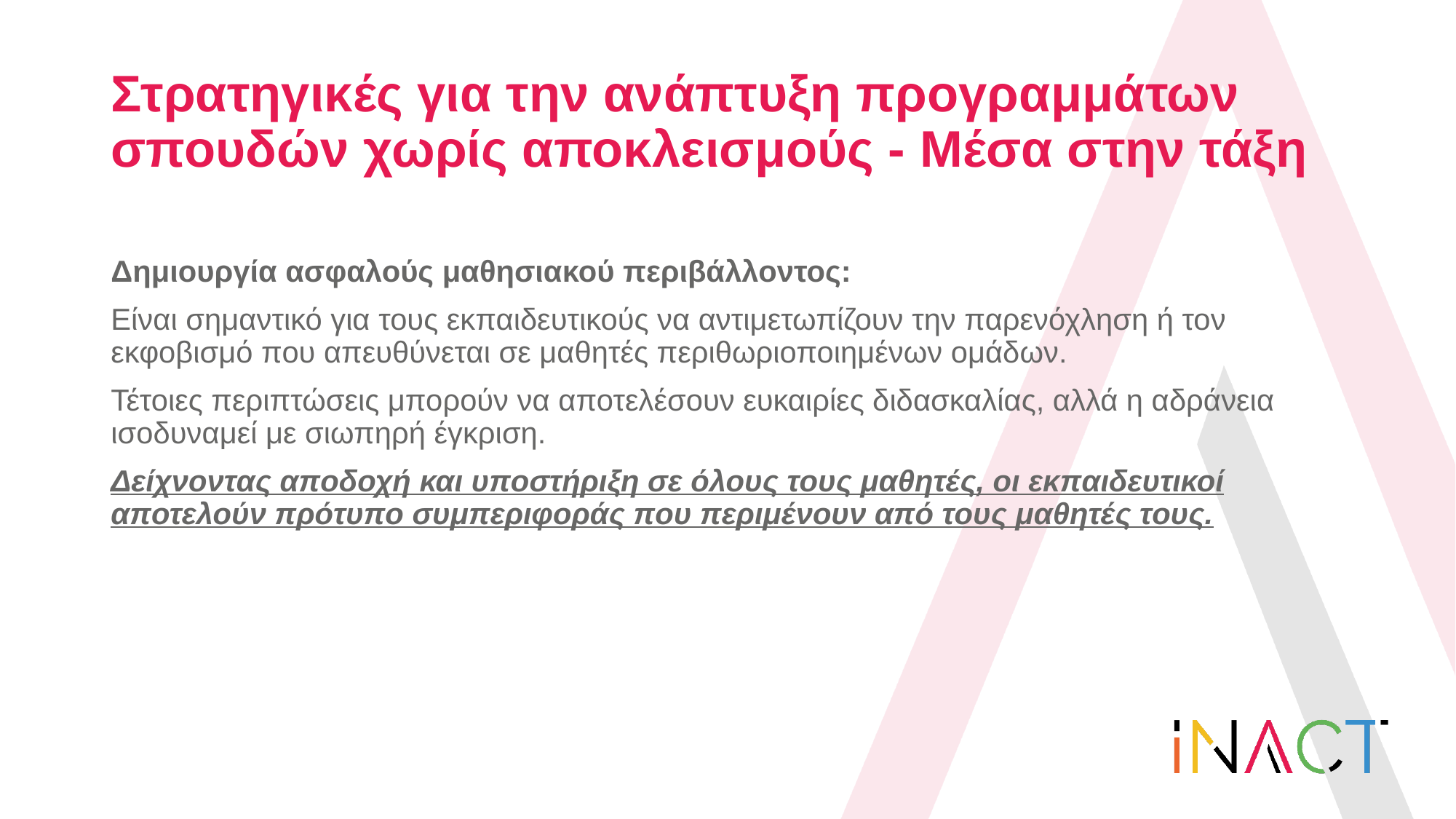

# Στρατηγικές για την ανάπτυξη προγραμμάτων σπουδών χωρίς αποκλεισμούς - Μέσα στην τάξη
Δημιουργία ασφαλούς μαθησιακού περιβάλλοντος:
Είναι σημαντικό για τους εκπαιδευτικούς να αντιμετωπίζουν την παρενόχληση ή τον εκφοβισμό που απευθύνεται σε μαθητές περιθωριοποιημένων ομάδων.
Τέτοιες περιπτώσεις μπορούν να αποτελέσουν ευκαιρίες διδασκαλίας, αλλά η αδράνεια ισοδυναμεί με σιωπηρή έγκριση.
Δείχνοντας αποδοχή και υποστήριξη σε όλους τους μαθητές, οι εκπαιδευτικοί αποτελούν πρότυπο συμπεριφοράς που περιμένουν από τους μαθητές τους.